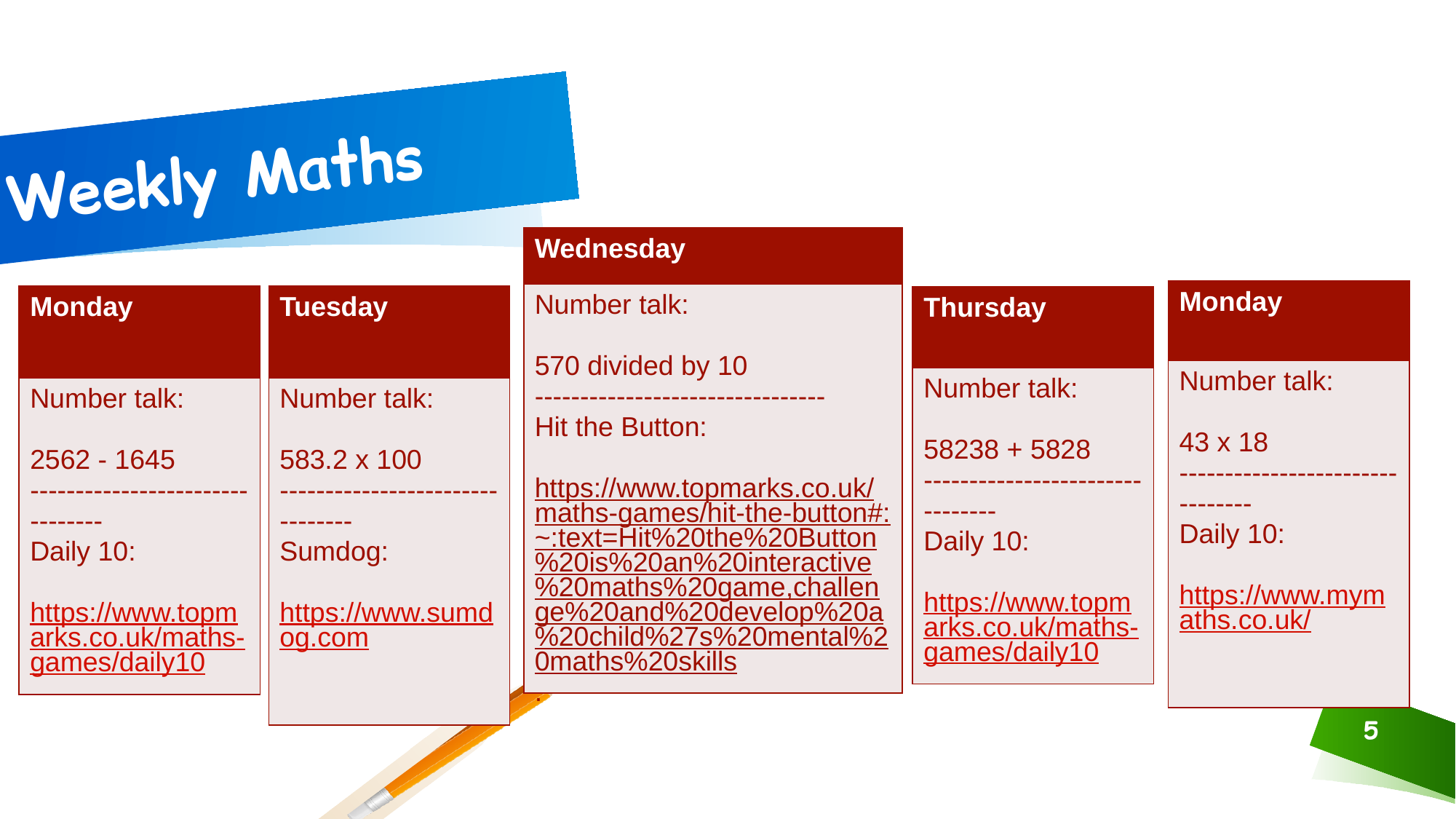

# Weekly Maths
| Wednesday |
| --- |
| Number talk: 570 divided by 10 -------------------------------- Hit the Button: https://www.topmarks.co.uk/maths-games/hit-the-button#:~:text=Hit%20the%20Button%20is%20an%20interactive%20maths%20game,challenge%20and%20develop%20a%20child%27s%20mental%20maths%20skills. |
| Monday |
| --- |
| Number talk: 43 x 18 -------------------------------- Daily 10: https://www.mymaths.co.uk/ |
| Monday |
| --- |
| Number talk: 2562 - 1645 -------------------------------- Daily 10: https://www.topmarks.co.uk/maths-games/daily10 |
| Tuesday |
| --- |
| Number talk: 583.2 x 100 -------------------------------- Sumdog: https://www.sumdog.com |
| Thursday |
| --- |
| Number talk: 58238 + 5828 -------------------------------- Daily 10: https://www.topmarks.co.uk/maths-games/daily10 |
5